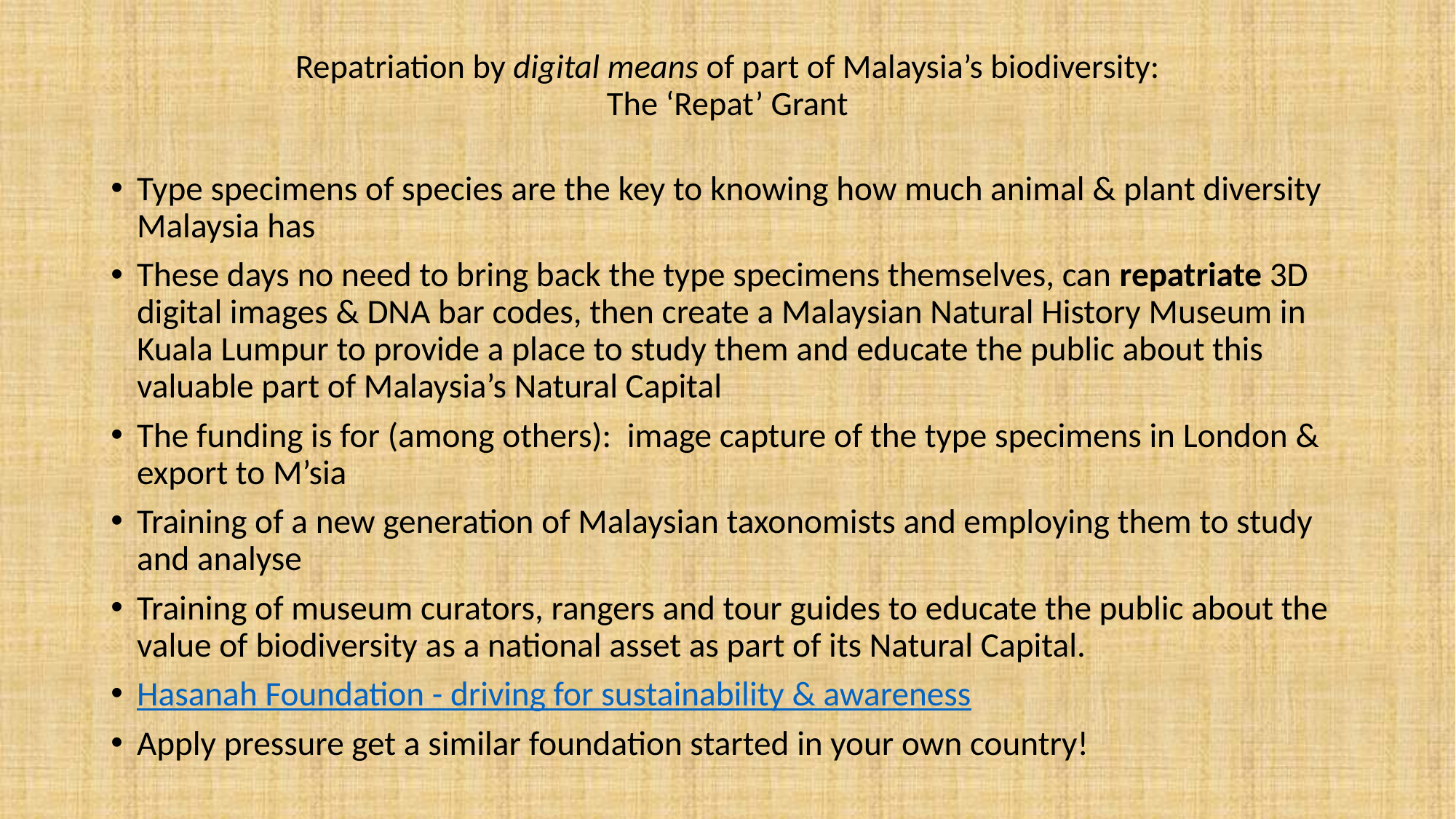

# Repatriation by digital means of part of Malaysia’s biodiversity: The ‘Repat’ Grant
Type specimens of species are the key to knowing how much animal & plant diversity Malaysia has
These days no need to bring back the type specimens themselves, can repatriate 3D digital images & DNA bar codes, then create a Malaysian Natural History Museum in Kuala Lumpur to provide a place to study them and educate the public about this valuable part of Malaysia’s Natural Capital
The funding is for (among others):  image capture of the type specimens in London & export to M’sia
Training of a new generation of Malaysian taxonomists and employing them to study and analyse
Training of museum curators, rangers and tour guides to educate the public about the value of biodiversity as a national asset as part of its Natural Capital.
Hasanah Foundation - driving for sustainability & awareness
Apply pressure get a similar foundation started in your own country!